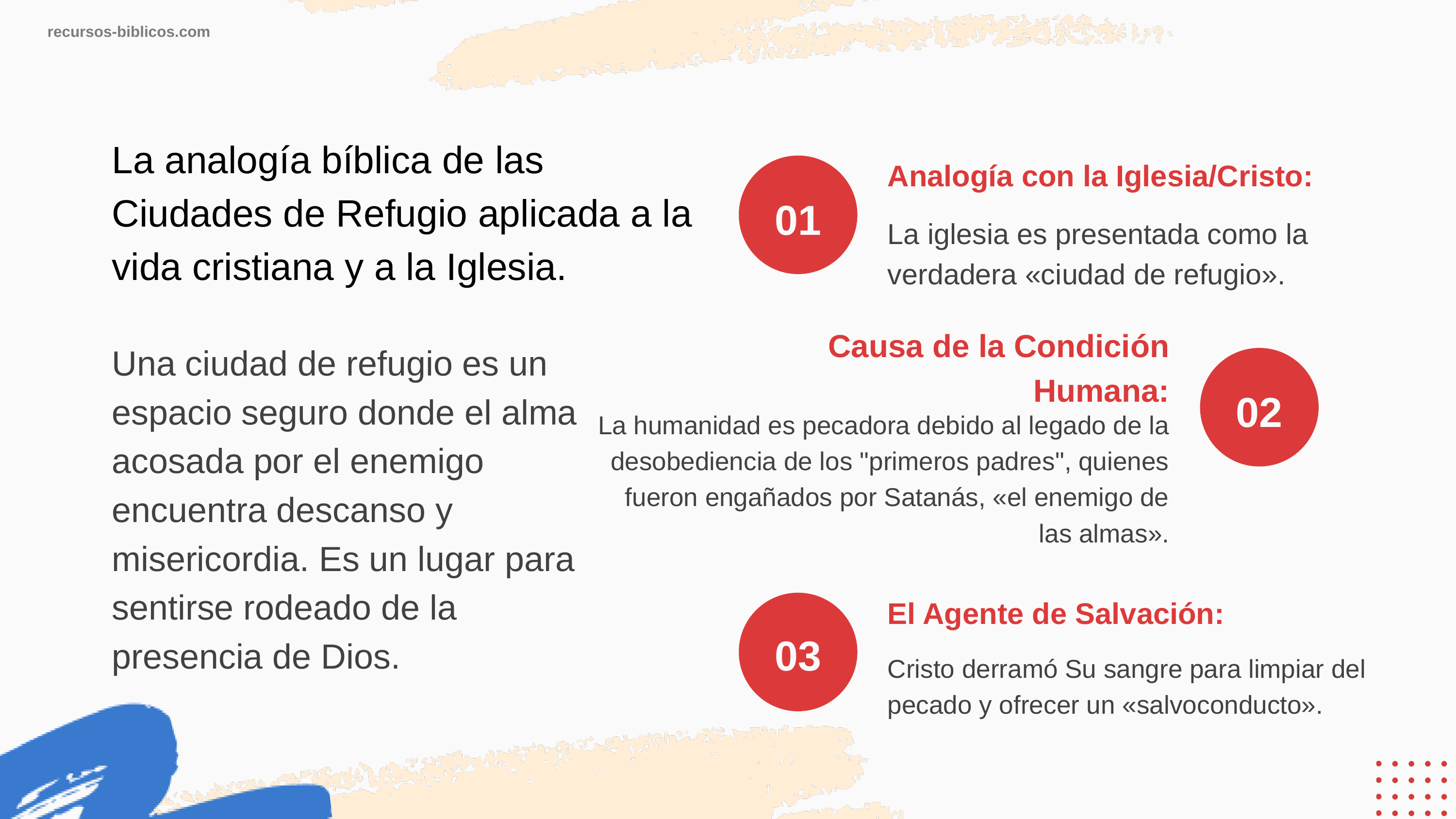

recursos-biblicos.com
La analogía bíblica de las Ciudades de Refugio aplicada a la vida cristiana y a la Iglesia.
Analogía con la Iglesia/Cristo:

01
La iglesia es presentada como la verdadera «ciudad de refugio».
Causa de la Condición Humana:
Una ciudad de refugio es un espacio seguro donde el alma acosada por el enemigo encuentra descanso y misericordia. Es un lugar para sentirse rodeado de la presencia de Dios.

02
La humanidad es pecadora debido al legado de la desobediencia de los "primeros padres", quienes fueron engañados por Satanás, «el enemigo de las almas».
El Agente de Salvación:

03
Cristo derramó Su sangre para limpiar del pecado y ofrecer un «salvoconducto».